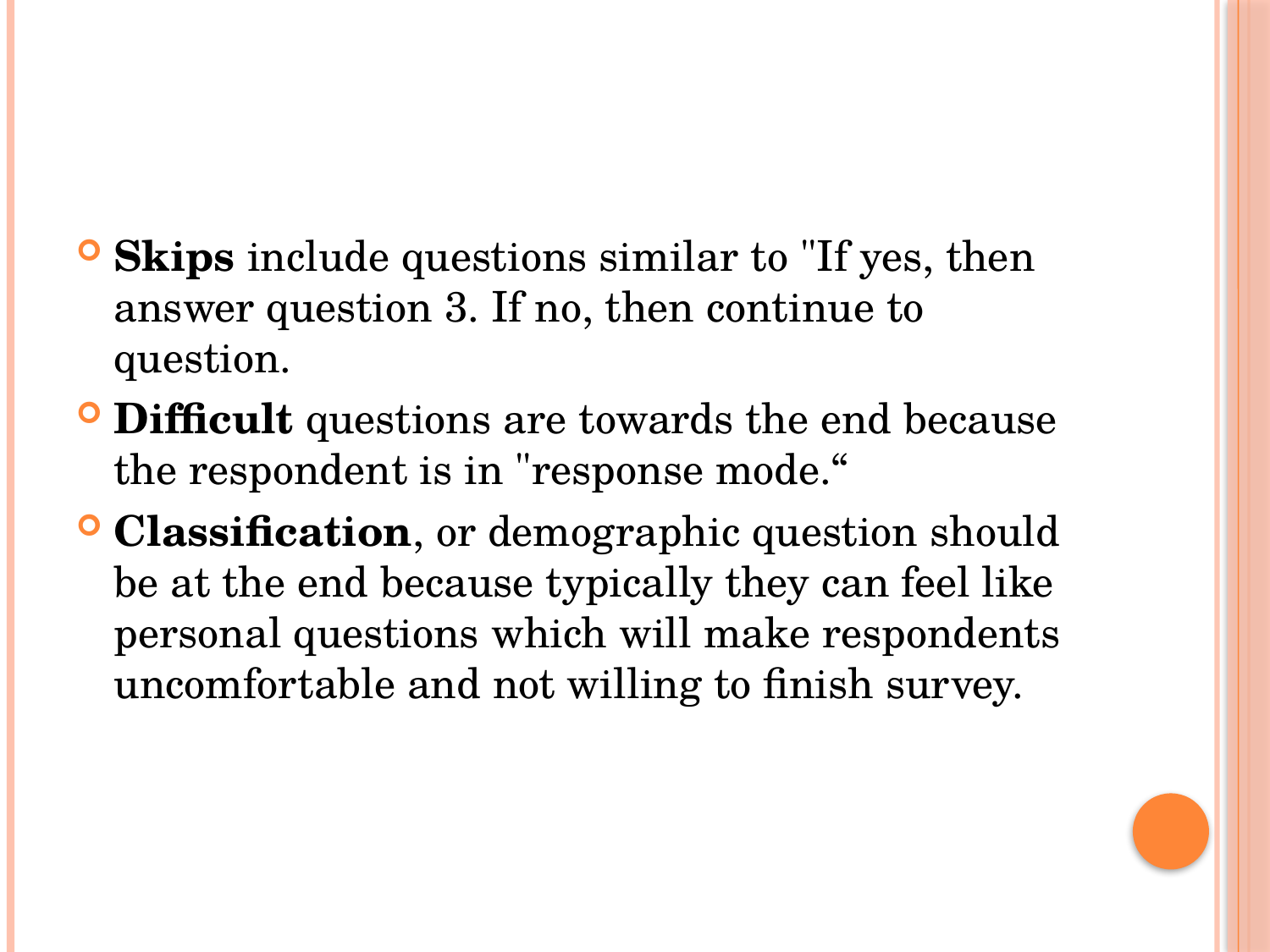

#
Skips include questions similar to "If yes, then answer question 3. If no, then continue to question.
Difficult questions are towards the end because the respondent is in "response mode.“
Classification, or demographic question should be at the end because typically they can feel like personal questions which will make respondents uncomfortable and not willing to finish survey.